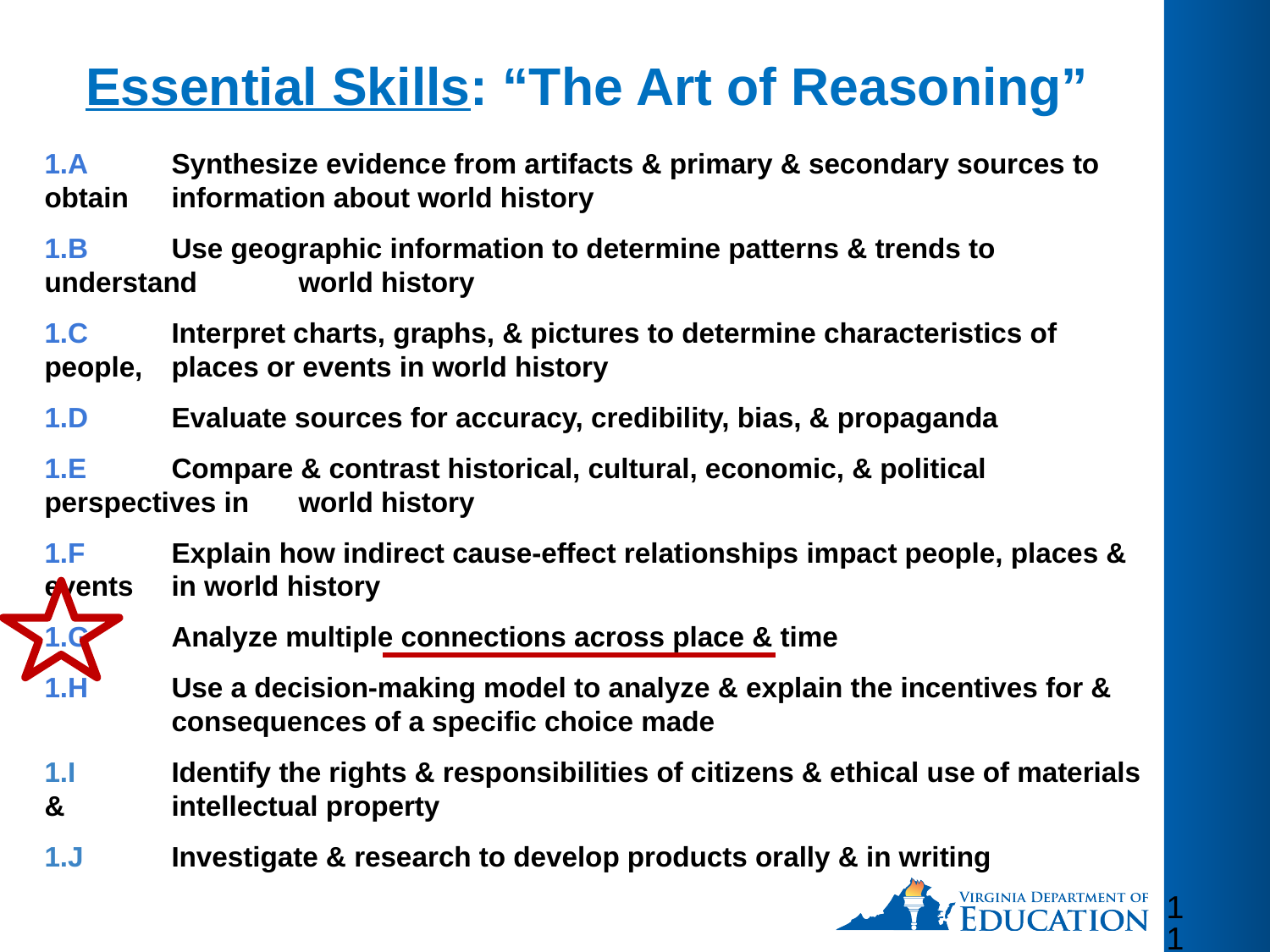

# Essential Skills: “The Art of Reasoning”
1.A	Synthesize evidence from artifacts & primary & secondary sources to obtain 	information about world history

1.B	Use geographic information to determine patterns & trends to understand 	world history

1.C	Interpret charts, graphs, & pictures to determine characteristics of people, 	places or events in world history

1.D	Evaluate sources for accuracy, credibility, bias, & propaganda

1.E	Compare & contrast historical, cultural, economic, & political 	perspectives in 	world history

1.F	Explain how indirect cause-effect relationships impact people, places & events 	in world history

1.G	Analyze multiple connections across place & time

1.H	Use a decision-making model to analyze & explain the incentives for & 	consequences of a specific choice made

1.I	Identify the rights & responsibilities of citizens & ethical use of materials & 	intellectual property

1.J	Investigate & research to develop products orally & in writing

112